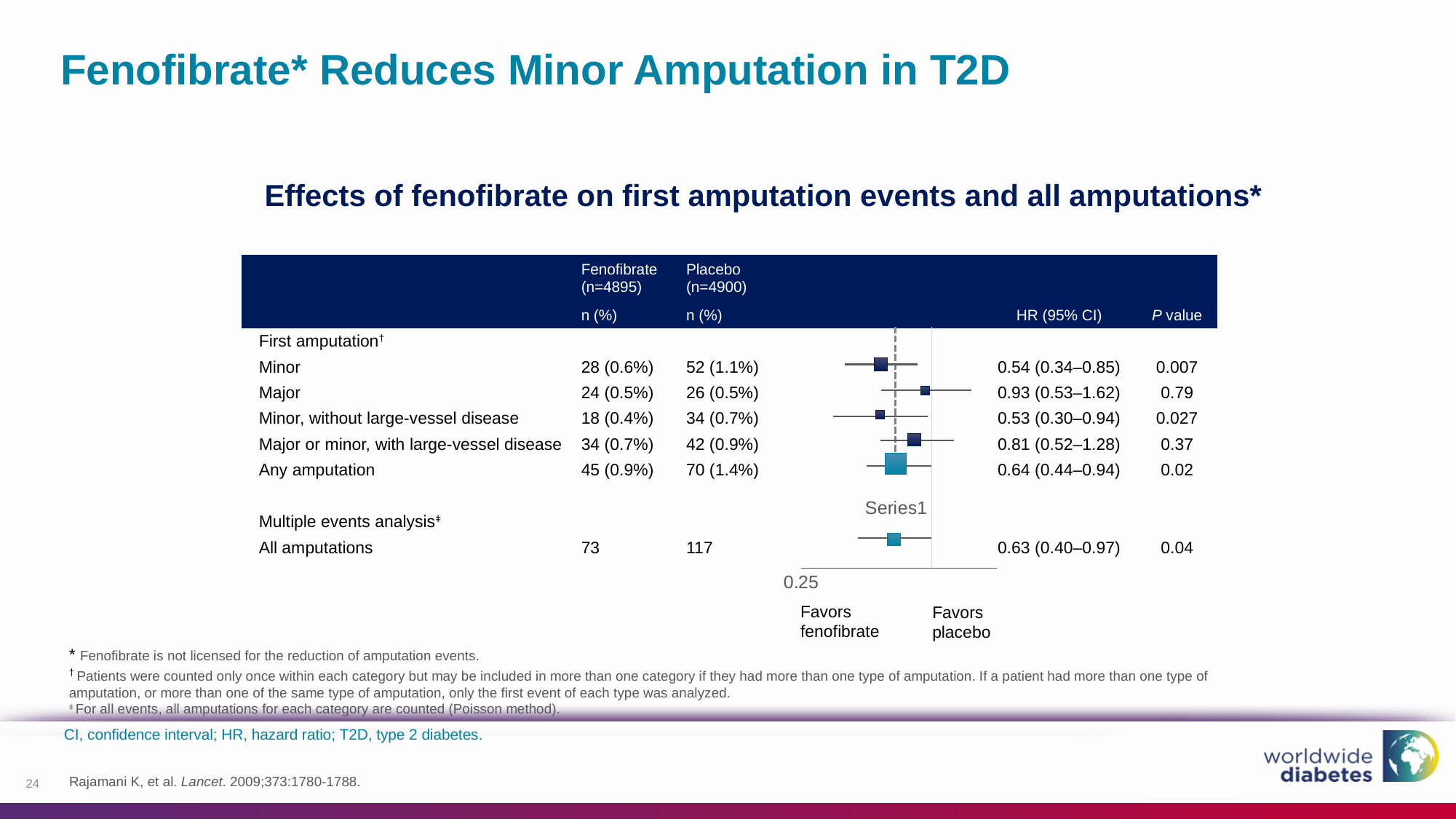

# Fenofibrate* Reduces Minor Amputation in T2D
Effects of fenofibrate on first amputation events and all amputations*
|  | Fenofibrate (n=4895) | Placebo (n=4900) |  | HR (95% CI) | P value |
| --- | --- | --- | --- | --- | --- |
|  | n (%) | n (%) |  |  |  |
| First amputation† |  |  |  |  |  |
| Minor | 28 (0.6%) | 52 (1.1%) |  | 0.54 (0.34–0.85) | 0.007 |
| Major | 24 (0.5%) | 26 (0.5%) |  | 0.93 (0.53–1.62) | 0.79 |
| Minor, without large-vessel disease | 18 (0.4%) | 34 (0.7%) |  | 0.53 (0.30–0.94) | 0.027 |
| Major or minor, with large-vessel disease | 34 (0.7%) | 42 (0.9%) |  | 0.81 (0.52–1.28) | 0.37 |
| Any amputation | 45 (0.9%) | 70 (1.4%) |  | 0.64 (0.44–0.94) | 0.02 |
|  |  |  |  |  |  |
| Multiple events analysisǂ |  |  |  |  |  |
| All amputations | 73 | 117 |  | 0.63 (0.40–0.97) | 0.04 |

### Chart

| Category |  |
|---|---|
|  | None |
|  | None |

Favors
fenofibrate
Favors
placebo
* Fenofibrate is not licensed for the reduction of amputation events.
† Patients were counted only once within each category but may be included in more than one category if they had more than one type of amputation. If a patient had more than one type of amputation, or more than one of the same type of amputation, only the first event of each type was analyzed.
ǂ For all events, all amputations for each category are counted (Poisson method).

CI, confidence interval; HR, hazard ratio; T2D, type 2 diabetes.
Rajamani K, et al. Lancet. 2009;373:1780-1788.
24